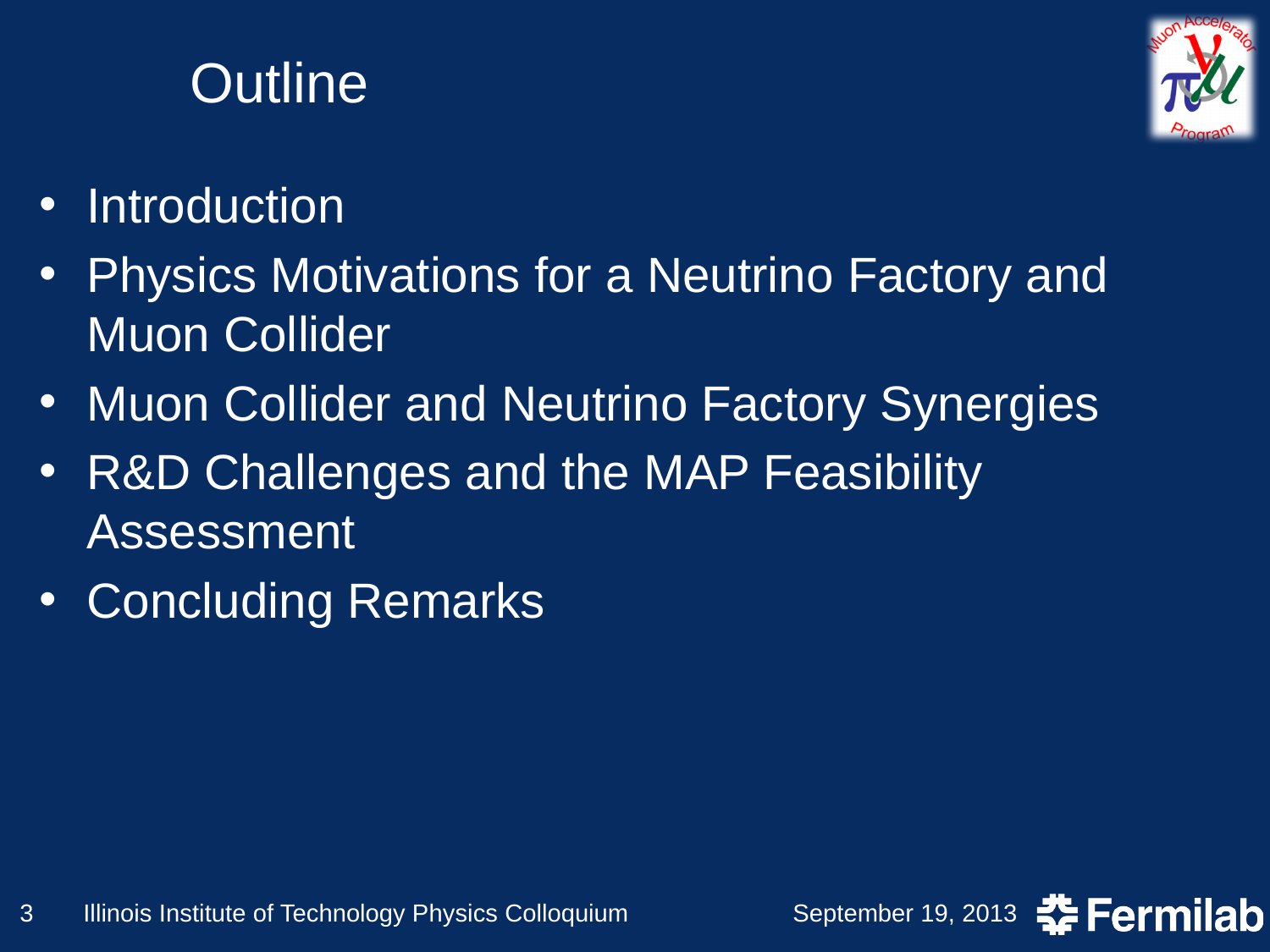

# Outline
Introduction
Physics Motivations for a Neutrino Factory and Muon Collider
Muon Collider and Neutrino Factory Synergies
R&D Challenges and the MAP Feasibility Assessment
Concluding Remarks

3
Illinois Institute of Technology Physics Colloquium
September 19, 2013